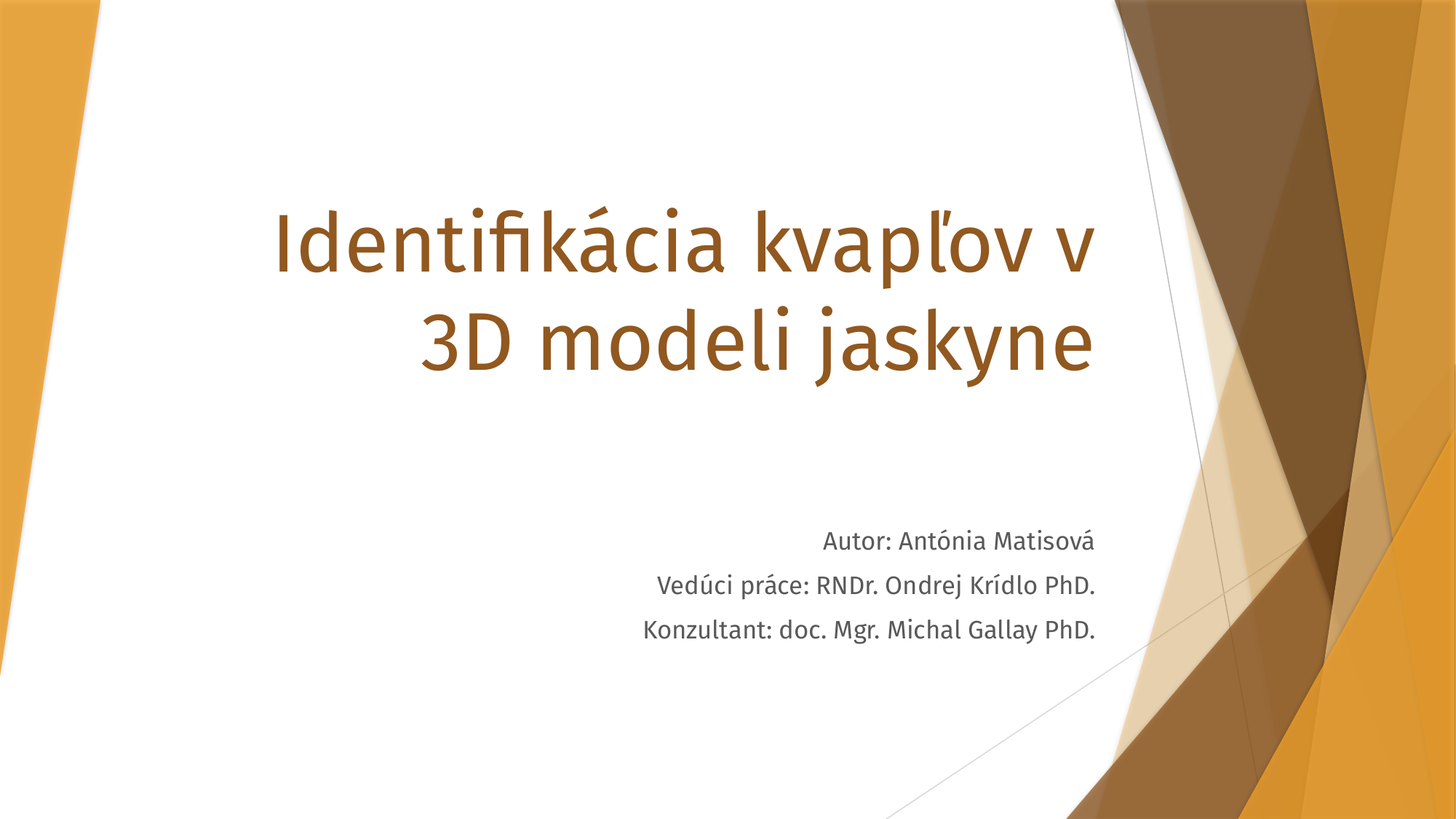

# Identifikácia kvapľov v 3D modeli jaskyne
Autor: Antónia Matisová
Vedúci práce: RNDr. Ondrej Krídlo PhD.
Konzultant: doc. Mgr. Michal Gallay PhD.